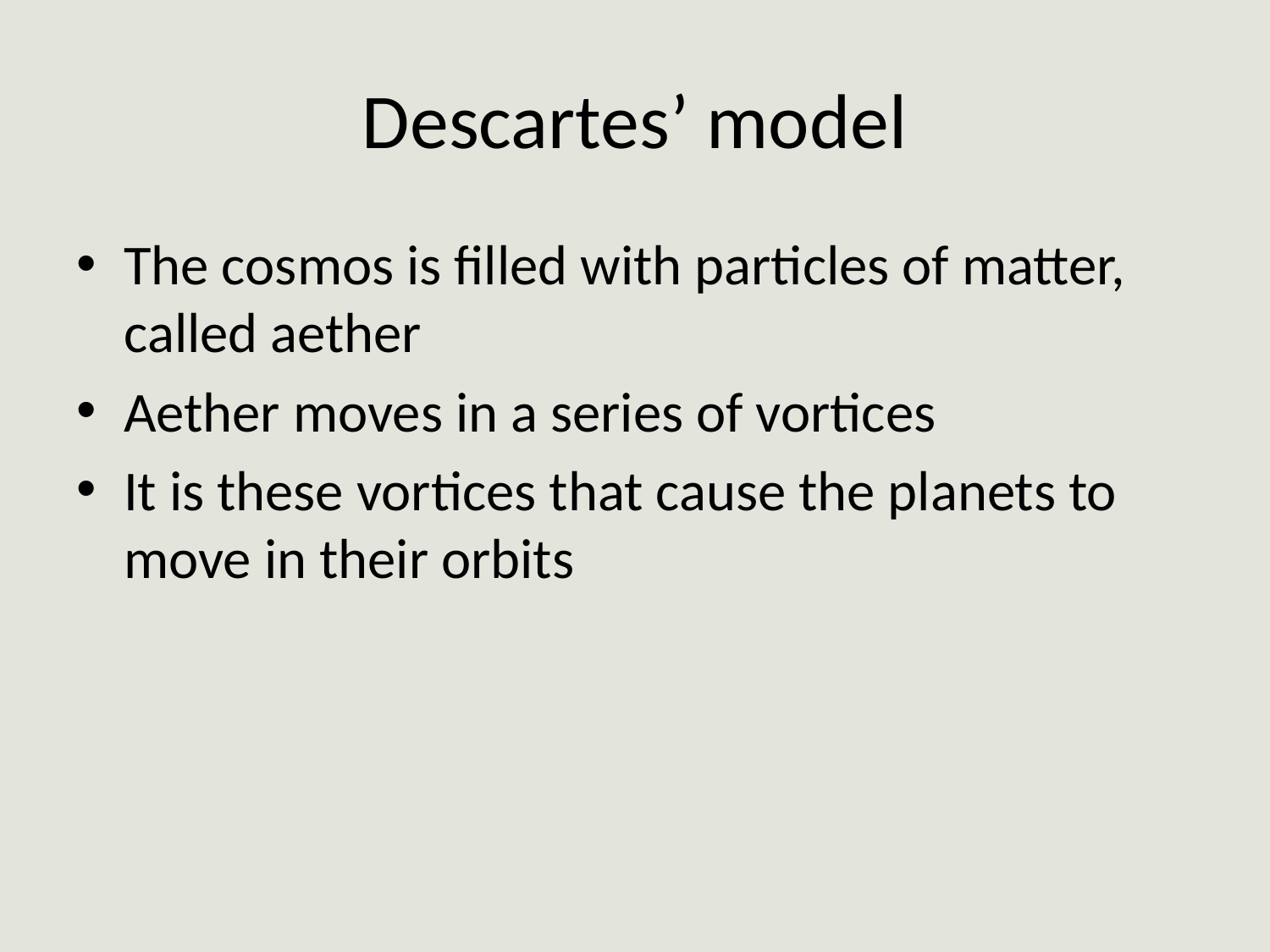

# Descartes’ model
The cosmos is filled with particles of matter, called aether
Aether moves in a series of vortices
It is these vortices that cause the planets to move in their orbits